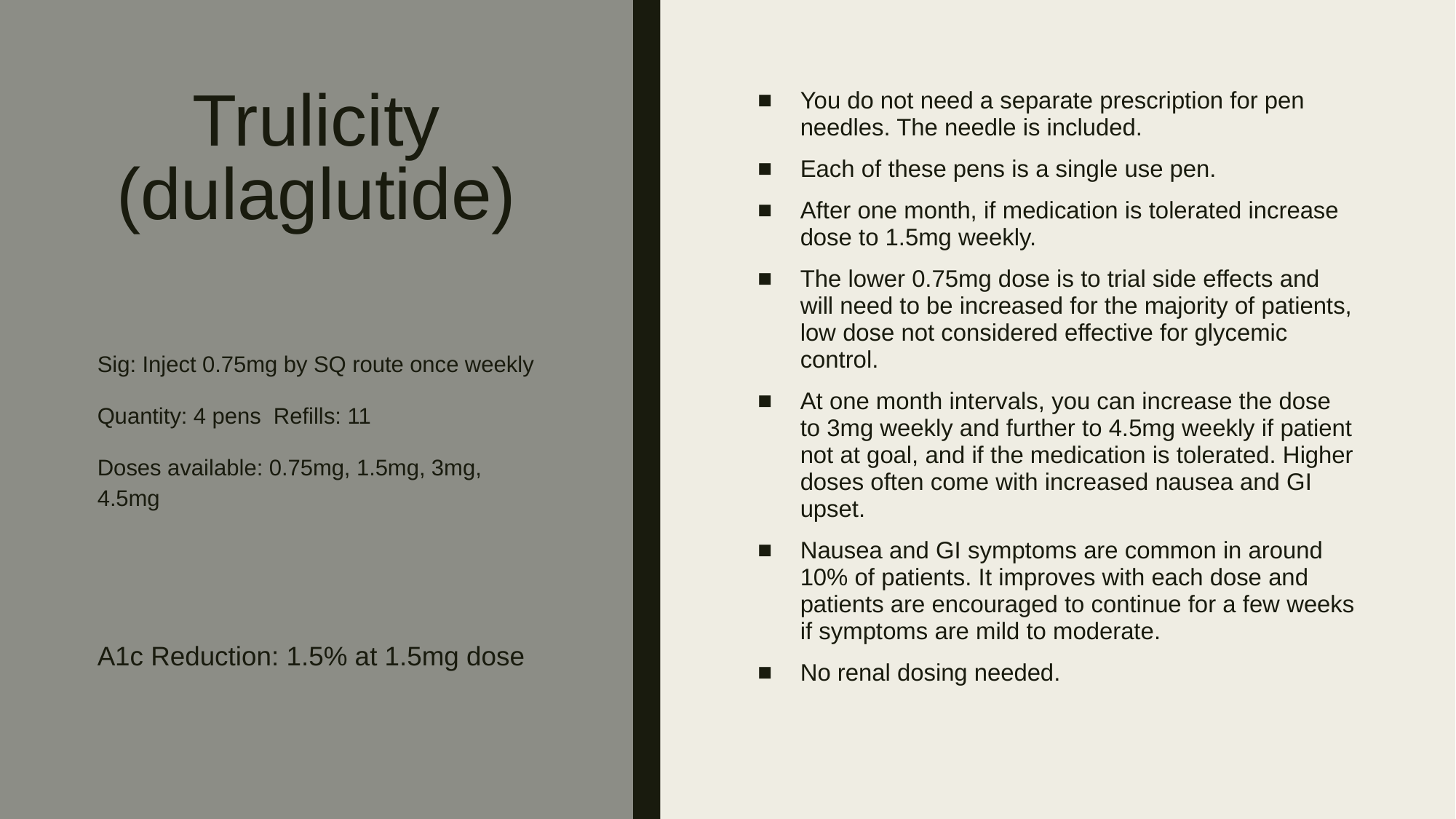

# Trulicity (dulaglutide)
You do not need a separate prescription for pen needles. The needle is included.
Each of these pens is a single use pen.
After one month, if medication is tolerated increase dose to 1.5mg weekly.
The lower 0.75mg dose is to trial side effects and will need to be increased for the majority of patients, low dose not considered effective for glycemic control.
At one month intervals, you can increase the dose to 3mg weekly and further to 4.5mg weekly if patient not at goal, and if the medication is tolerated. Higher doses often come with increased nausea and GI upset.
Nausea and GI symptoms are common in around 10% of patients. It improves with each dose and patients are encouraged to continue for a few weeks if symptoms are mild to moderate.
No renal dosing needed.
Sig: Inject 0.75mg by SQ route once weekly
Quantity: 4 pens  Refills: 11
Doses available: 0.75mg, 1.5mg, 3mg, 4.5mg

A1c Reduction: 1.5% at 1.5mg dose